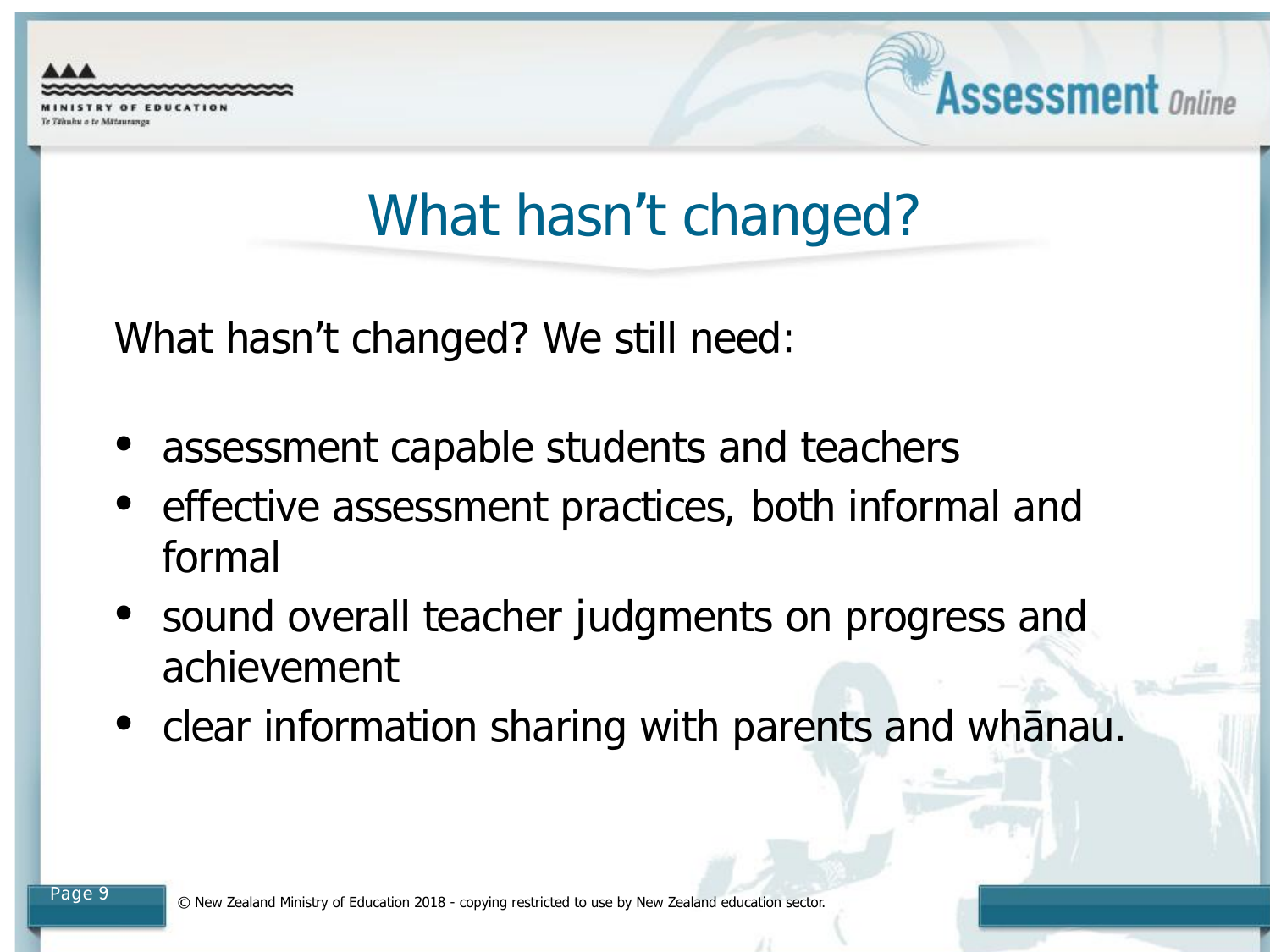

# What hasn’t changed?
What hasn’t changed? We still need:

assessment capable students and teachers
effective assessment practices, both informal and formal
sound overall teacher judgments on progress and achievement
clear information sharing with parents and whānau.